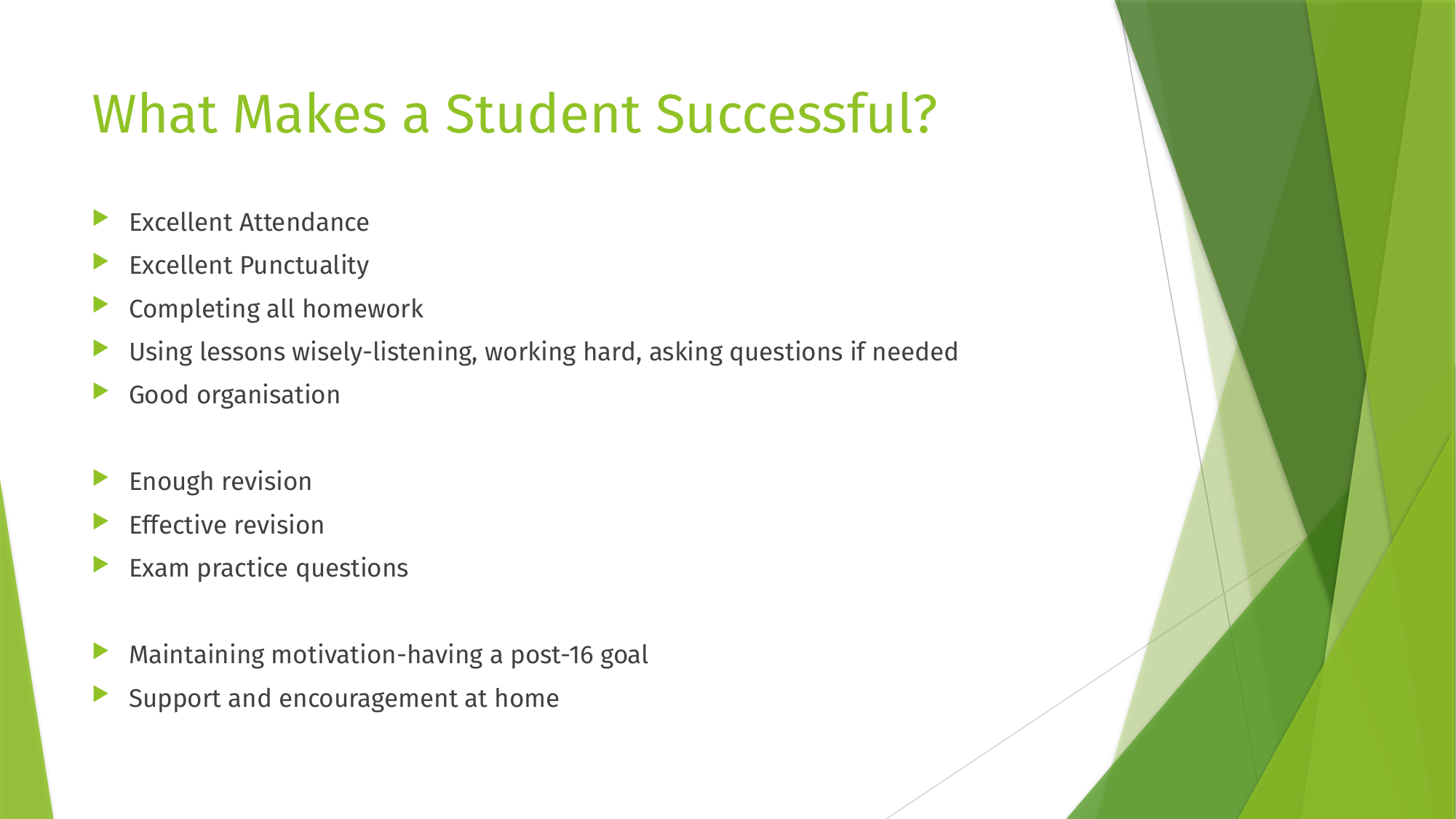

# What Makes a Student Successful?
Excellent Attendance
Excellent Punctuality
Completing all homework
Using lessons wisely-listening, working hard, asking questions if needed
Good organisation

Enough revision
Effective revision
Exam practice questions

Maintaining motivation-having a post-16 goal
Support and encouragement at home